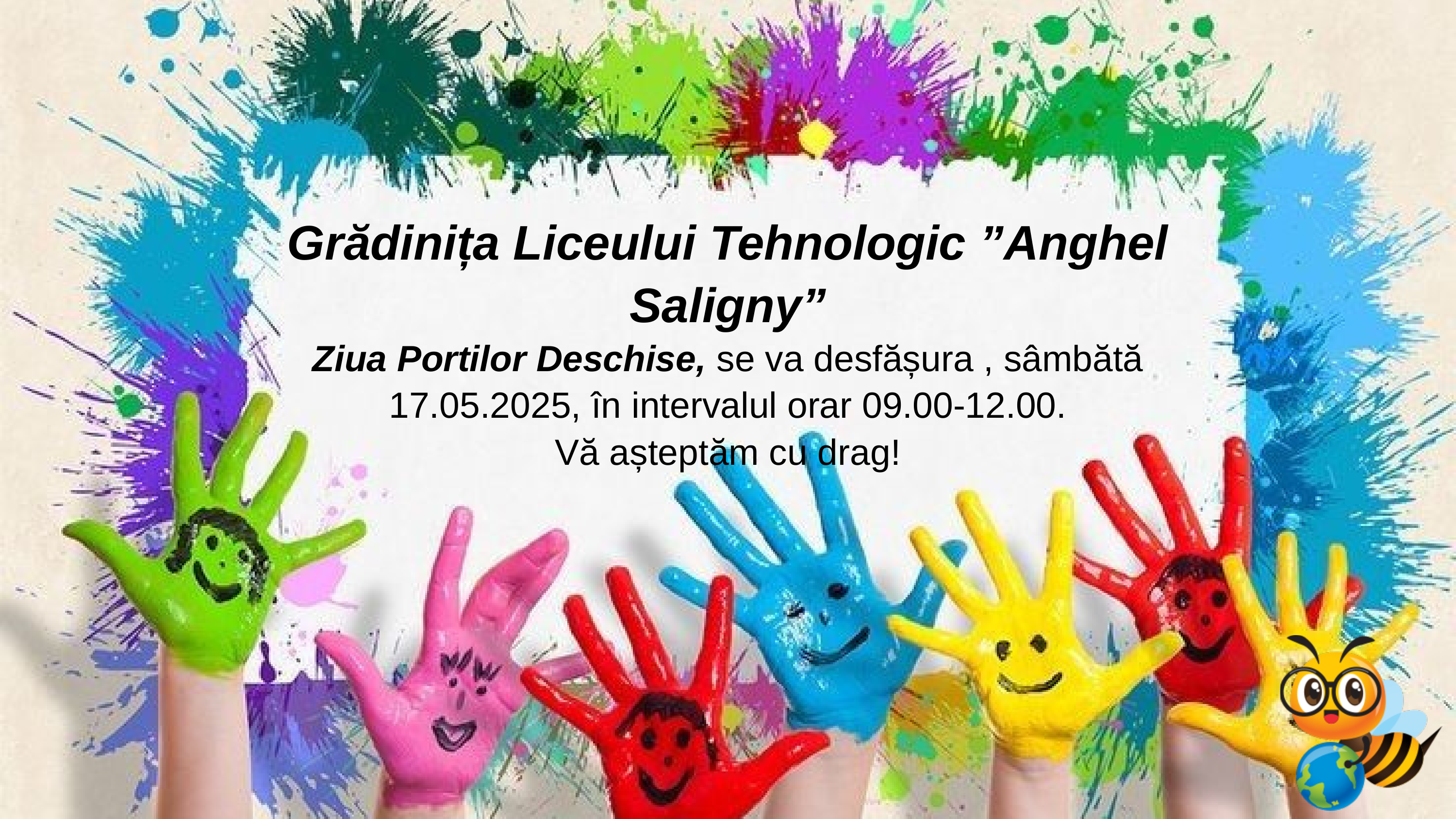

Grădinița Liceului Tehnologic ”Anghel Saligny”
Ziua Portilor Deschise, se va desfășura , sâmbătă 17.05.2025, în intervalul orar 09.00-12.00.
Vă așteptăm cu drag!